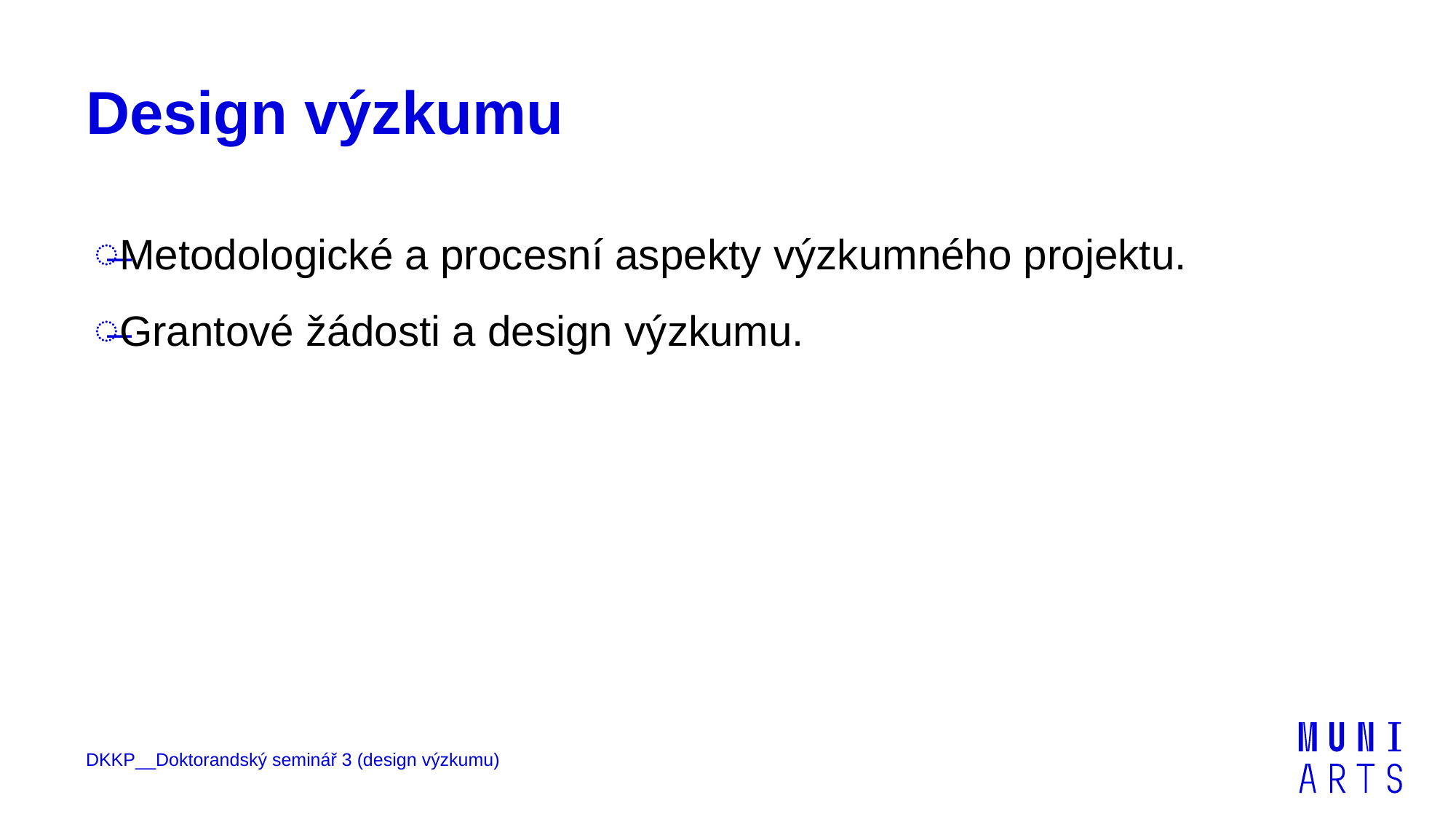

# Design výzkumu
Metodologické a procesní aspekty výzkumného projektu.
Grantové žádosti a design výzkumu.
DKKP__Doktorandský seminář 3 (design výzkumu)